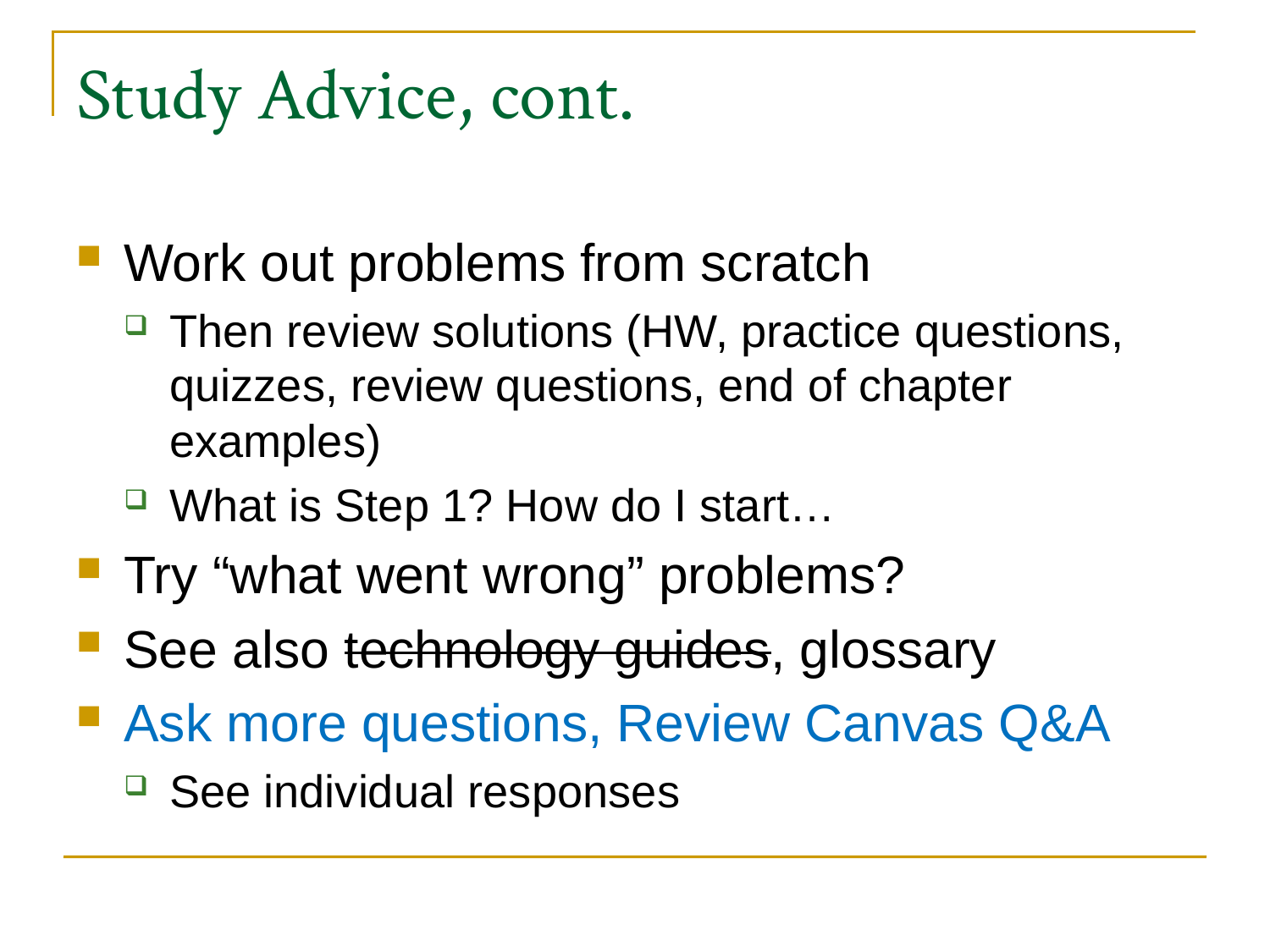

# Study Advice, cont.
Work out problems from scratch
Then review solutions (HW, practice questions, quizzes, review questions, end of chapter examples)
What is Step 1? How do I start…
Try “what went wrong” problems?
See also technology guides, glossary
Ask more questions, Review Canvas Q&A
See individual responses